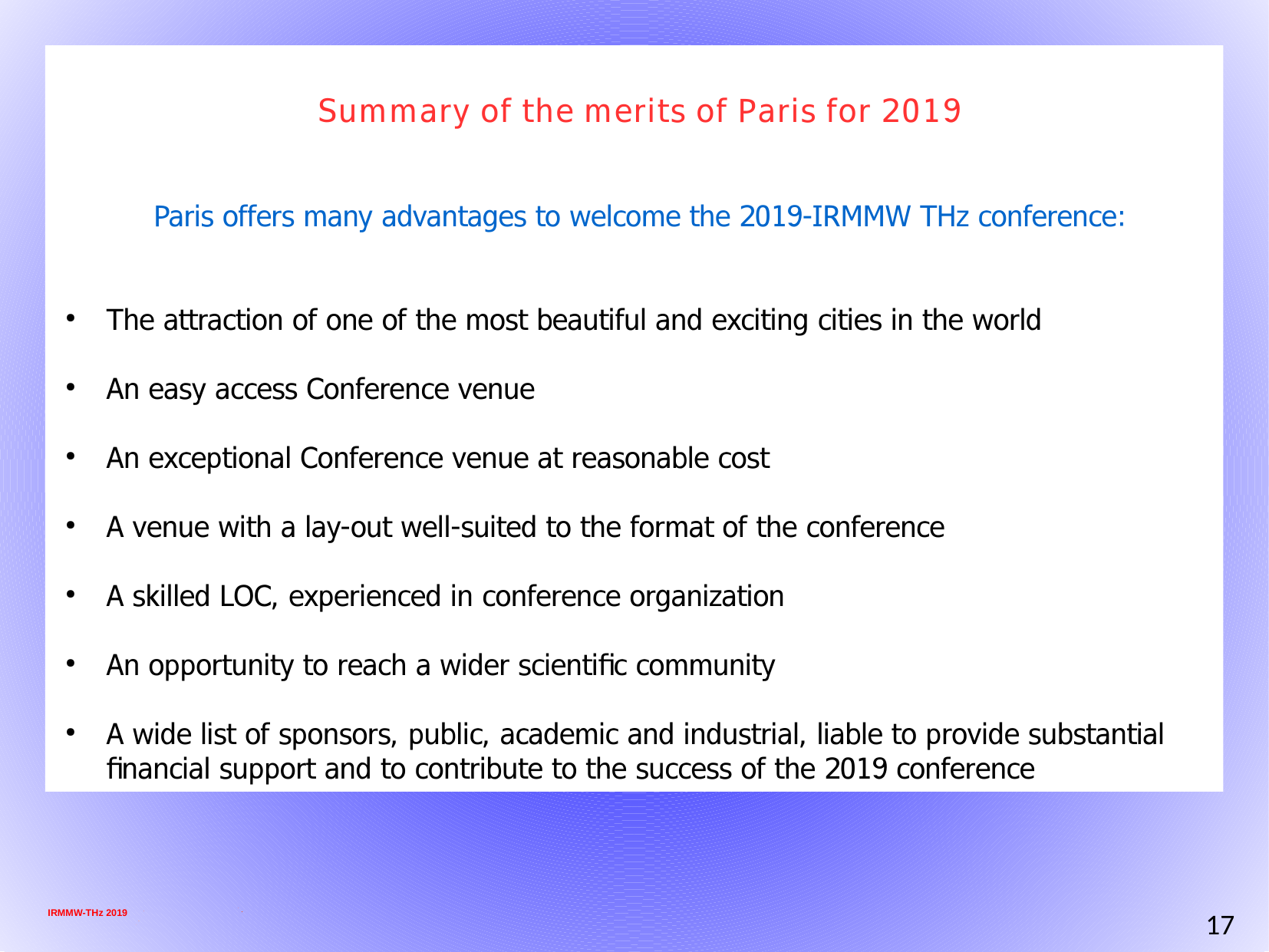

Summary of the merits of Paris for 2019

Paris offers many advantages to welcome the 2019-IRMMW THz conference:

The attraction of one of the most beautiful and exciting cities in the world

An easy access Conference venue

An exceptional Conference venue at reasonable cost

A venue with a lay-out well-suited to the format of the conference

A skilled LOC, experienced in conference organization

An opportunity to reach a wider scientific community

A wide list of sponsors, public, academic and industrial, liable to provide substantial financial support and to contribute to the success of the 2019 conference
 IRMMW-THz 2019